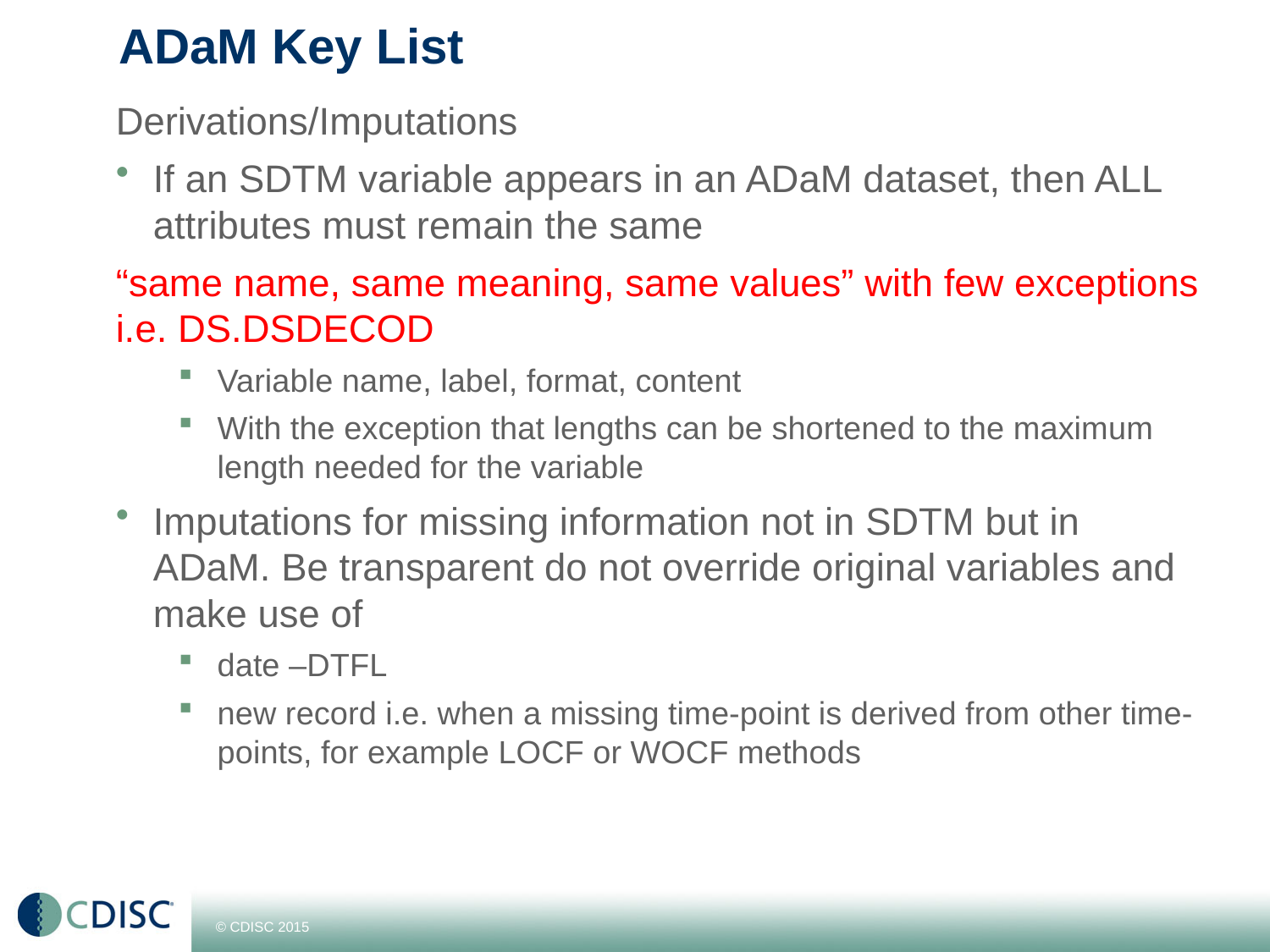

# ADaM Key List
Derivations/Imputations
If an SDTM variable appears in an ADaM dataset, then ALL attributes must remain the same
“same name, same meaning, same values” with few exceptions i.e. DS.DSDECOD
Variable name, label, format, content
With the exception that lengths can be shortened to the maximum length needed for the variable
Imputations for missing information not in SDTM but in ADaM. Be transparent do not override original variables and make use of
date –DTFL
new record i.e. when a missing time-point is derived from other time-points, for example LOCF or WOCF methods